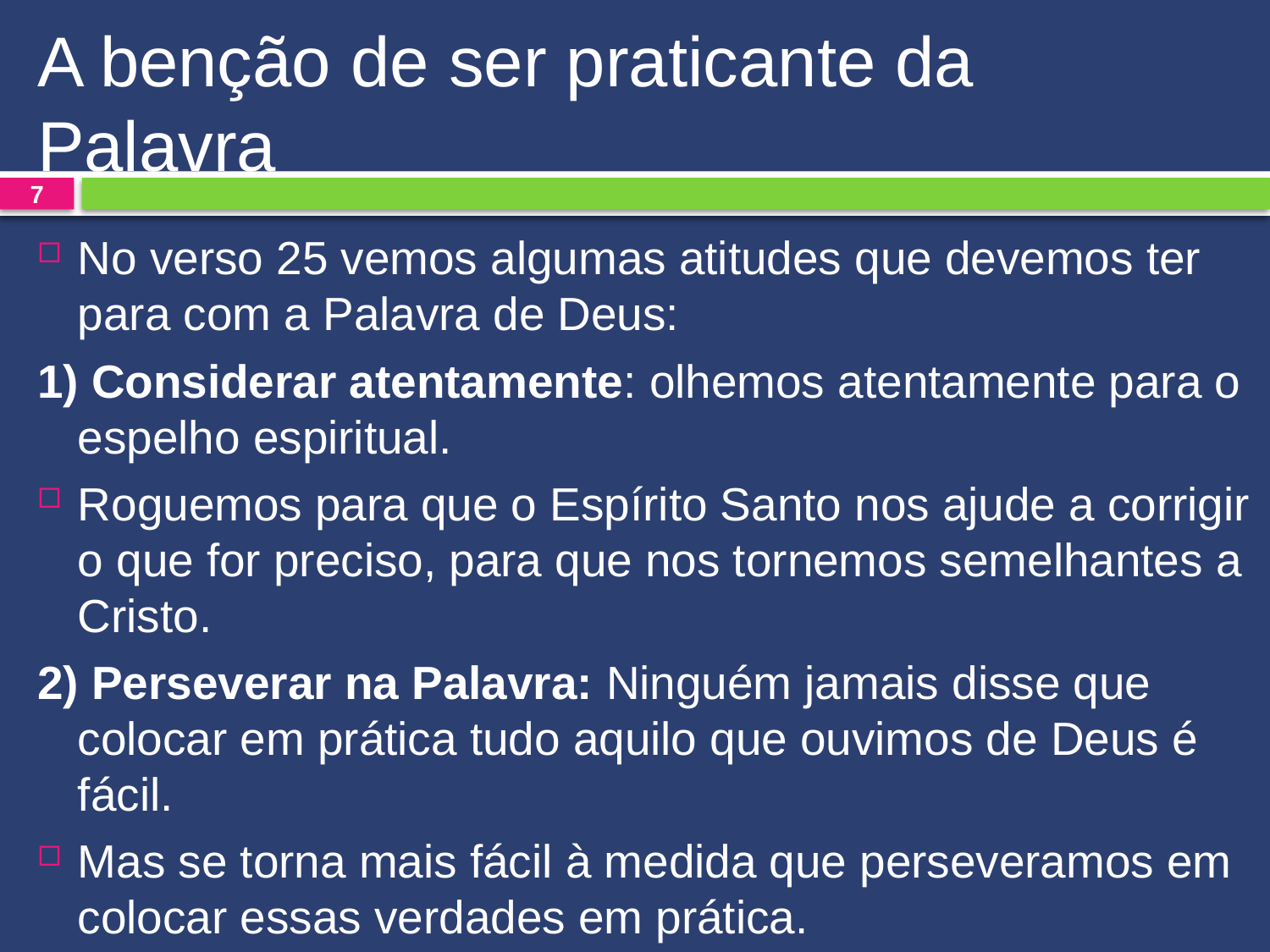

# A benção de ser praticante da Palavra
7
No verso 25 vemos algumas atitudes que devemos ter para com a Palavra de Deus:
1) Considerar atentamente: olhemos atentamente para o espelho espiritual.
Roguemos para que o Espírito Santo nos ajude a corrigir o que for preciso, para que nos tornemos semelhantes a Cristo.
2) Perseverar na Palavra: Ninguém jamais disse que colocar em prática tudo aquilo que ouvimos de Deus é fácil.
Mas se torna mais fácil à medida que perseveramos em colocar essas verdades em prática.